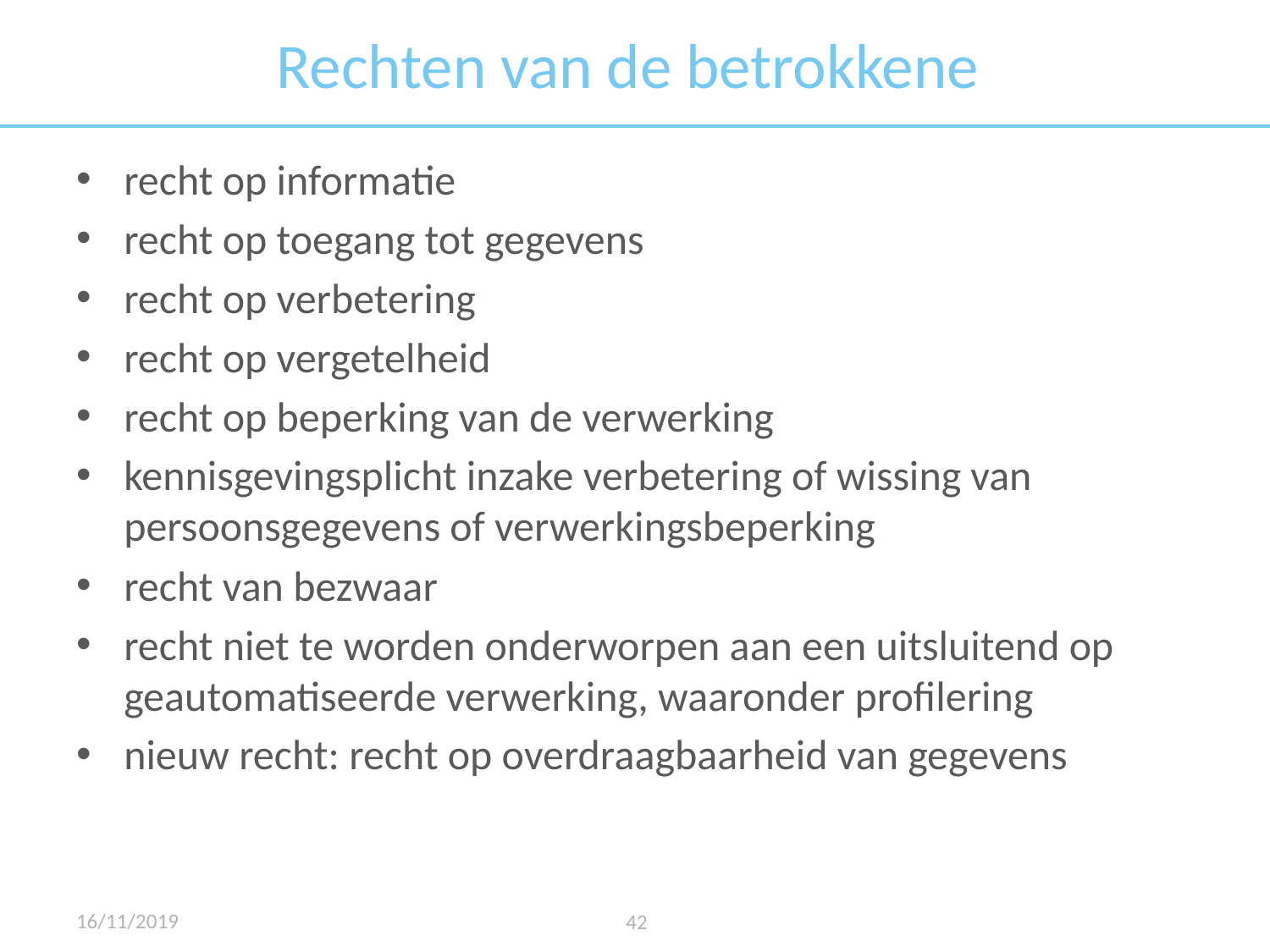

# Rechten van de betrokkene
recht op informatie
recht op toegang tot gegevens
recht op verbetering
recht op vergetelheid
recht op beperking van de verwerking
kennisgevingsplicht inzake verbetering of wissing van persoonsgegevens of verwerkingsbeperking
recht van bezwaar
recht niet te worden onderworpen aan een uitsluitend op geautomatiseerde verwerking, waaronder profilering
nieuw recht: recht op overdraagbaarheid van gegevens
16/11/2019
42